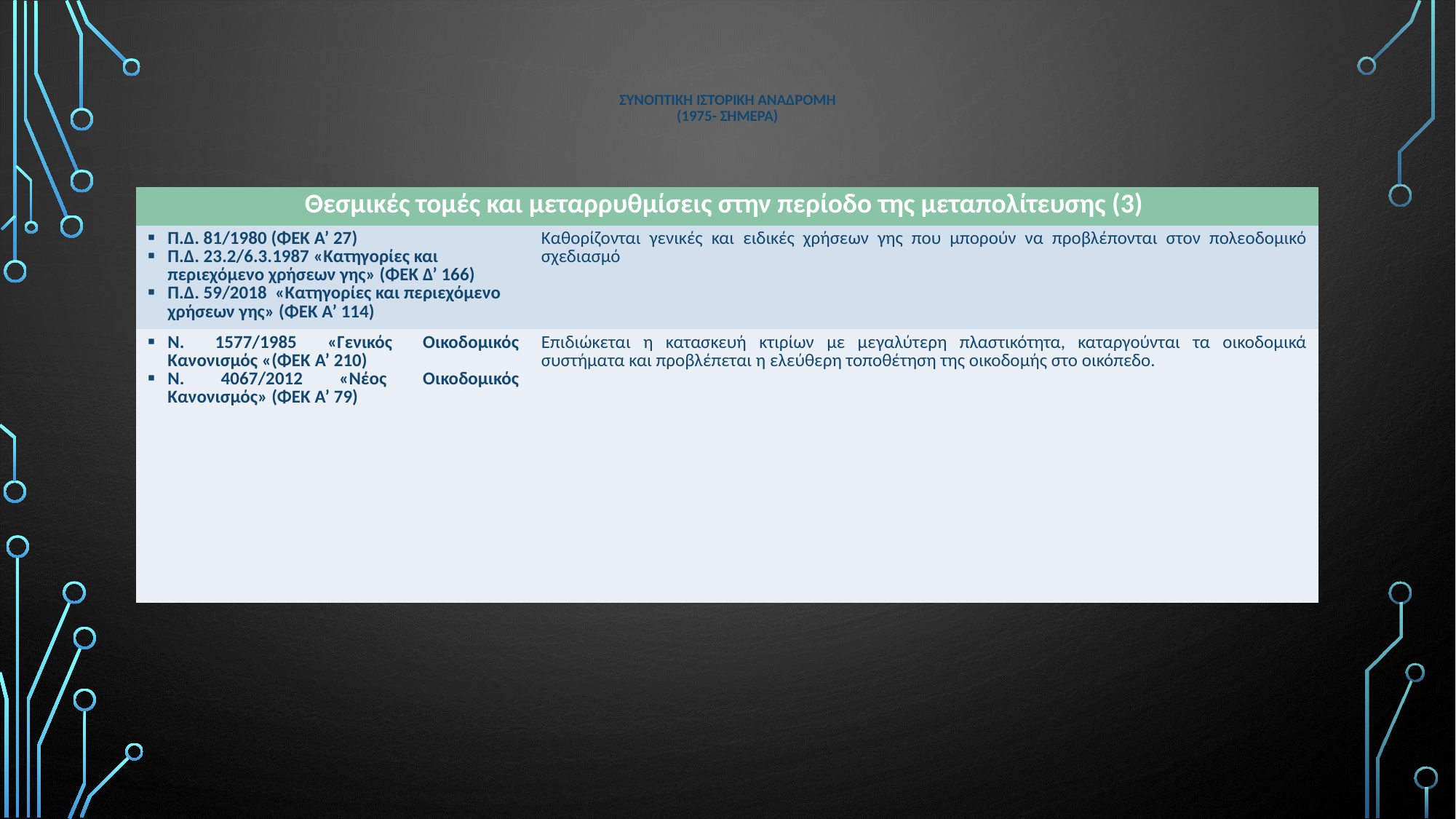

# ΣΥΝΟΠΤΙΚΗ ΙΣΤΟΡΙΚΗ ΑΝΑΔΡΟΜΗ (1975- σΗμερα)
| Θεσμικές τομές και μεταρρυθμίσεις στην περίοδο της μεταπολίτευσης (3) |  |
| --- | --- |
| Π.Δ. 81/1980 (ΦΕΚ Α’ 27) Π.Δ. 23.2/6.3.1987 «Κατηγορίες και περιεχόμενο χρήσεων γης» (ΦΕΚ Δ’ 166) Π.Δ. 59/2018 «Κατηγορίες και περιεχόμενο χρήσεων γης» (ΦΕΚ Α’ 114) | Καθορίζονται γενικές και ειδικές χρήσεων γης που μπορούν να προβλέπονται στον πολεοδομικό σχεδιασμό |
| Ν. 1577/1985 «Γενικός Οικοδομικός Κανονισμός «(ΦΕΚ Α’ 210) Ν. 4067/2012 «Νέος Οικοδομικός Κανονισμός» (ΦΕΚ Α’ 79) | Επιδιώκεται η κατασκευή κτιρίων με μεγαλύτερη πλαστικότητα, καταργούνται τα οικοδομικά συστήματα και προβλέπεται η ελεύθερη τοποθέτηση της οικοδομής στο οικόπεδο. |